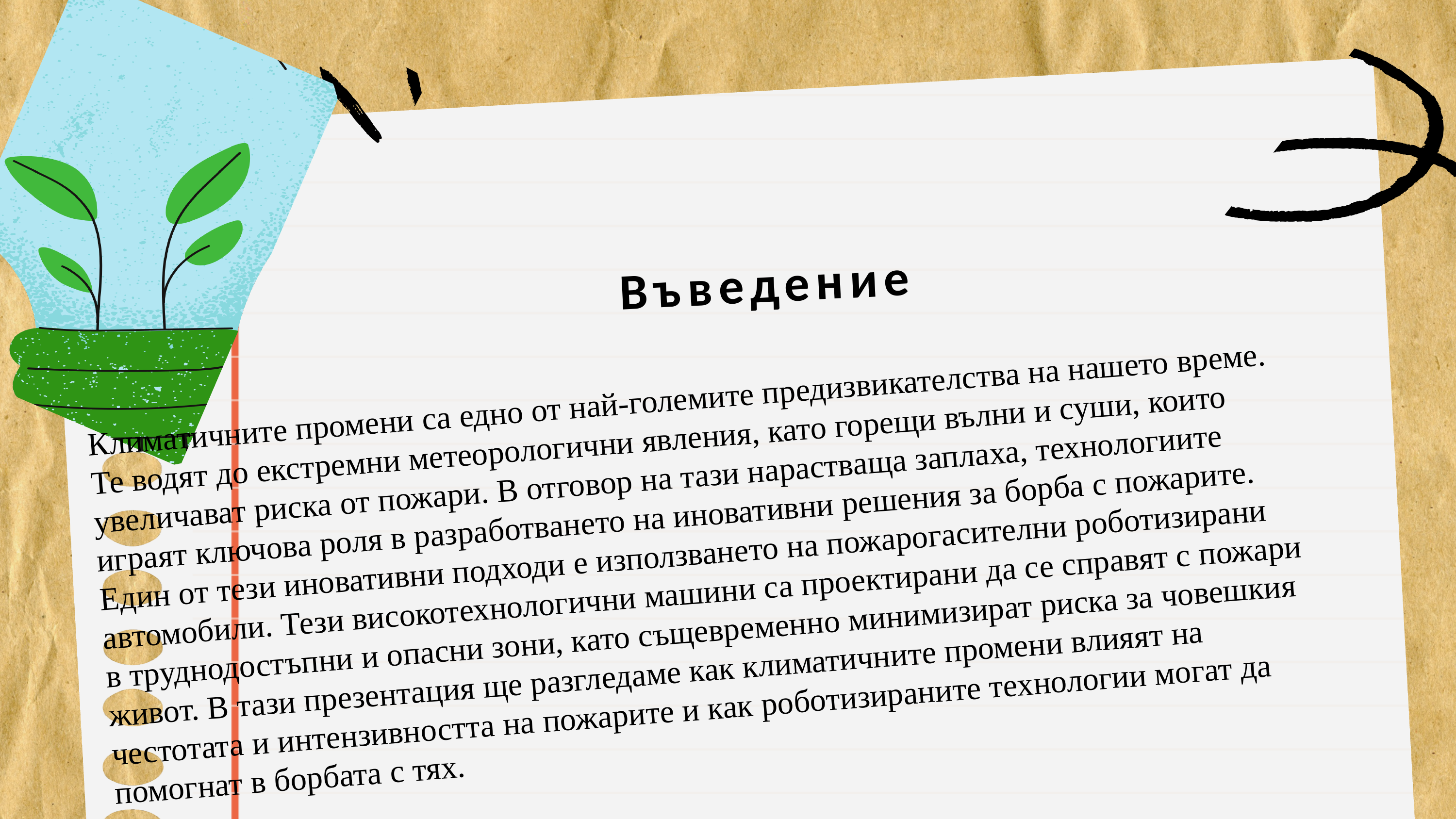

Въведение
Климатичните промени са едно от най-големите предизвикателства на нашето време. Те водят до екстремни метеорологични явления, като горещи вълни и суши, които увеличават риска от пожари. В отговор на тази нарастваща заплаха, технологиите играят ключова роля в разработването на иновативни решения за борба с пожарите. Един от тези иновативни подходи е използването на пожарогасителни роботизирани автомобили. Тези високотехнологични машини са проектирани да се справят с пожари в труднодостъпни и опасни зони, като същевременно минимизират риска за човешкия живот. В тази презентация ще разгледаме как климатичните промени влияят на честотата и интензивността на пожарите и как роботизираните технологии могат да помогнат в борбата с тях.